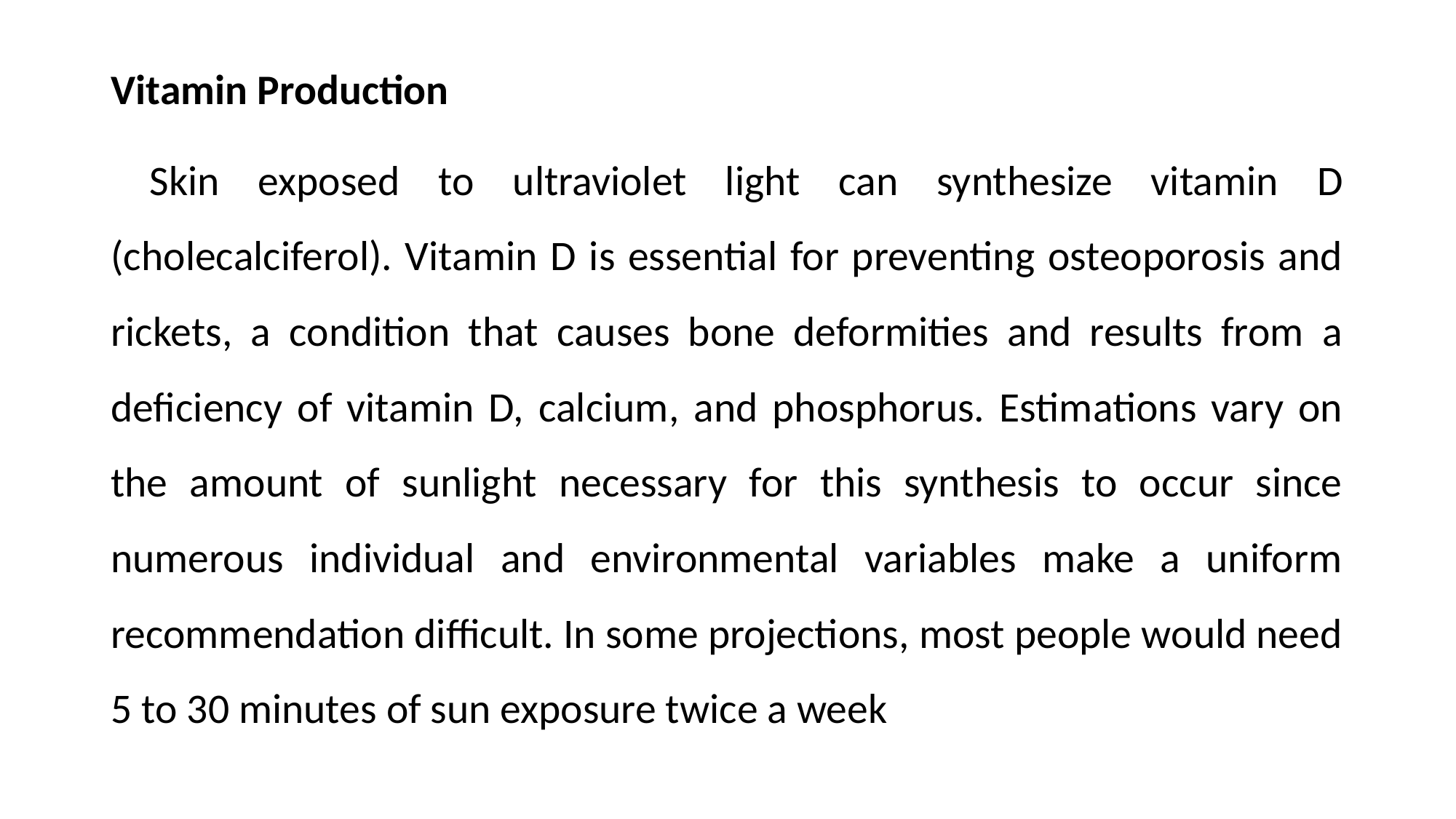

Vitamin Production
 Skin exposed to ultraviolet light can synthesize vitamin D (cholecalciferol). Vitamin D is essential for preventing osteoporosis and rickets, a condition that causes bone deformities and results from a deficiency of vitamin D, calcium, and phosphorus. Estimations vary on the amount of sunlight necessary for this synthesis to occur since numerous individual and environmental variables make a uniform recommendation difficult. In some projections, most people would need 5 to 30 minutes of sun exposure twice a week